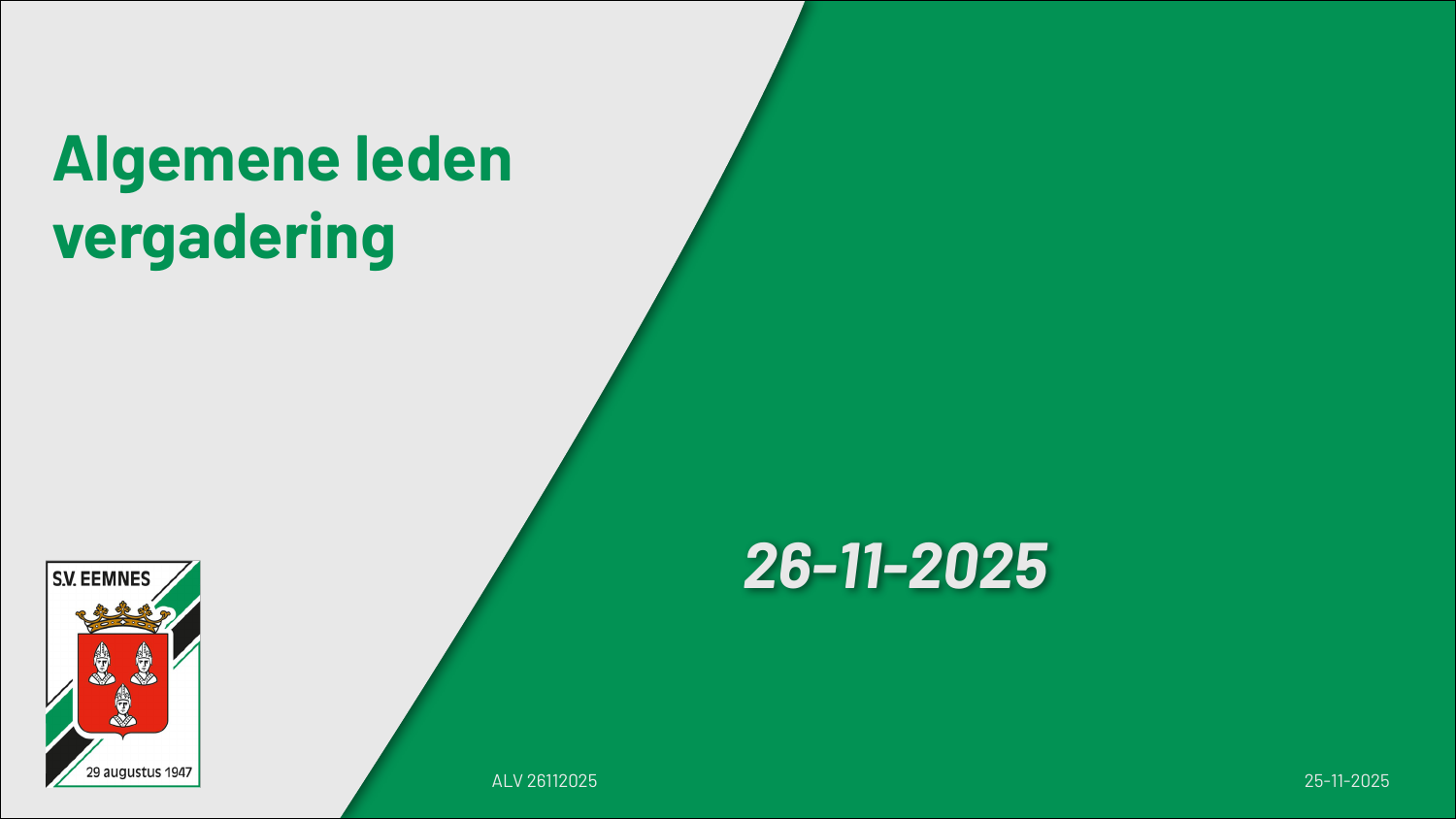

Algemene leden vergadering

26-11-2025
ALV 26112025
25-11-2025